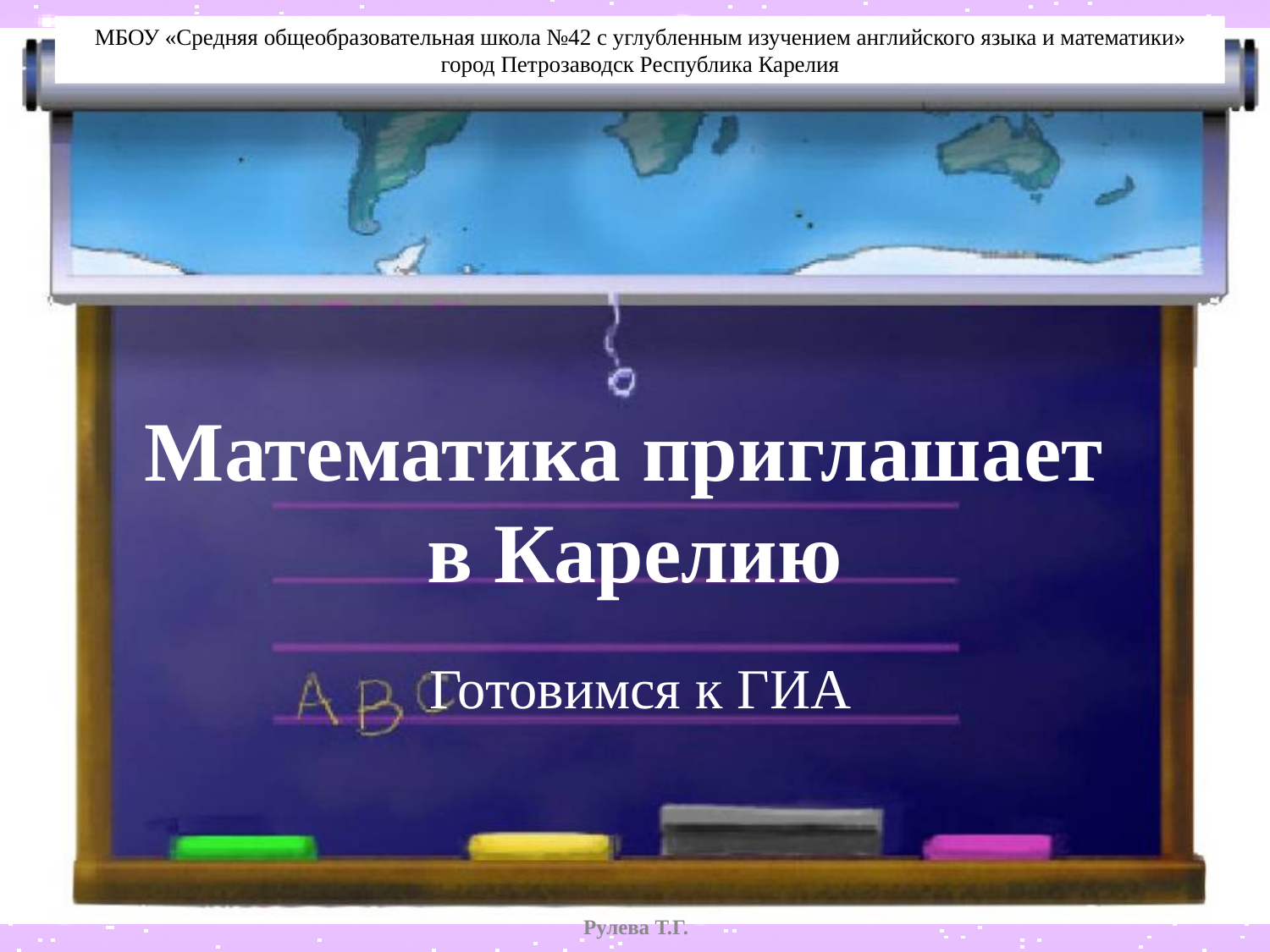

МБОУ «Средняя общеобразовательная школа №42 с углубленным изучением английского языка и математики»
 город Петрозаводск Республика Карелия
# Математика приглашает в Карелию
Готовимся к ГИА
Рулева Т.Г.